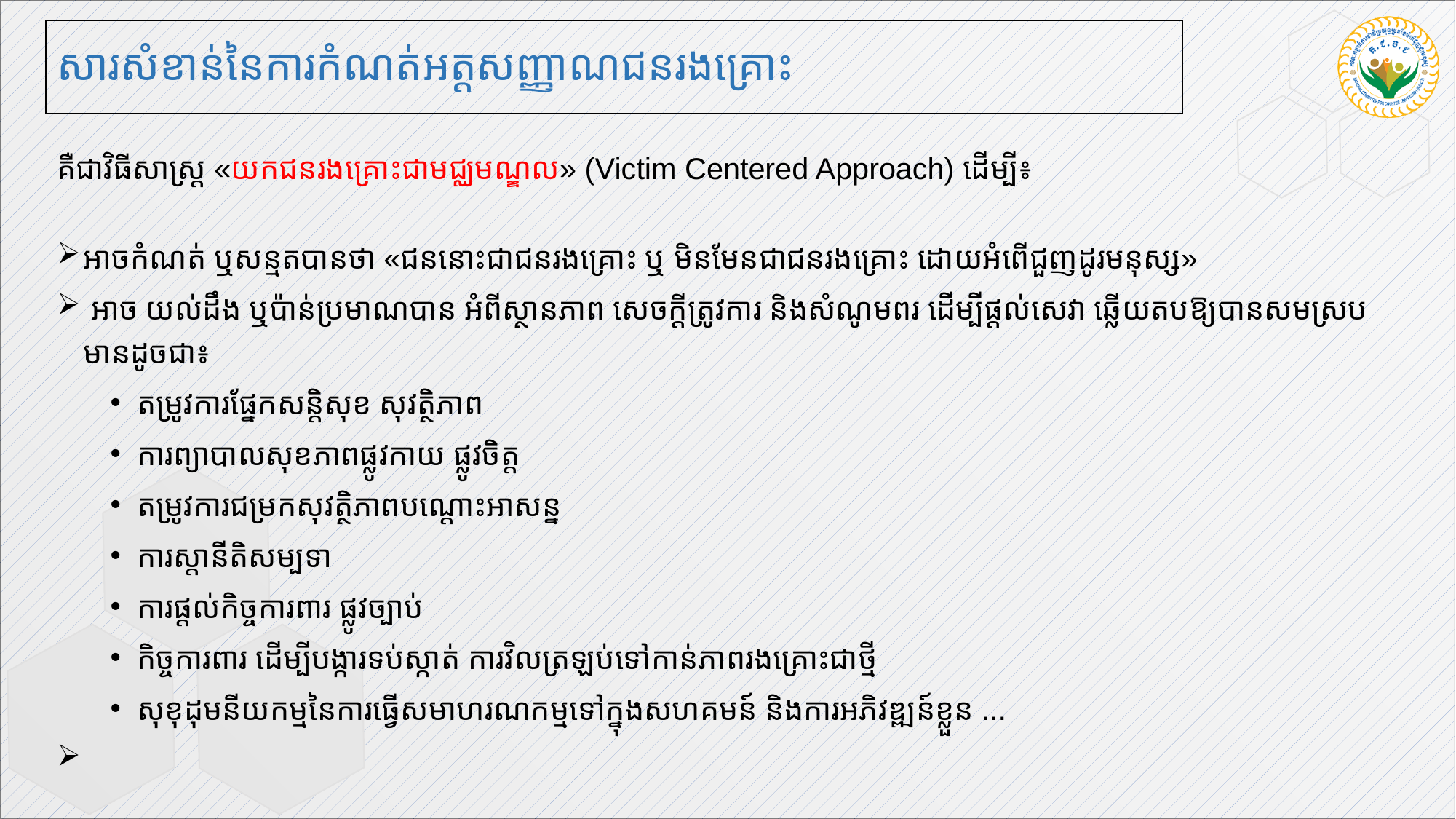

# ​សារសំខាន់នៃការកំណត់អត្តសញ្ញាណជនរងគ្រោះ
គឺជាវិធីសាស្រ្ត «យកជនរងគ្រោះជាមជ្ឈមណ្ឌល» (Victim Centered Approach) ដើម្បី៖

អាចកំណត់ ឬសន្មតបានថា «ជននោះជាជនរងគ្រោះ ឬ មិនមែនជាជនរងគ្រោះ ដោយអំពើជួញដូរមនុស្ស»
 អាច យល់ដឹង ឬប៉ាន់ប្រមាណបាន អំពីស្ថានភាព សេចក្តីត្រូវការ និងសំណូមពរ ដើម្បីផ្តល់សេវា ឆ្លើយតបឱ្យបានសមស្រប មានដូចជា៖
តម្រូវការផ្នែកសន្តិសុខ សុវត្ថិភាព
ការព្យាបាលសុខភាពផ្លូវកាយ ផ្លូវចិត្ត
តម្រូវការជម្រកសុវត្ថិភាពបណ្តោះអាសន្ន
ការស្តានីតិសម្បទា
ការផ្តល់កិច្ចការពារ ផ្លូវច្បាប់
កិច្ចការពារ ដើម្បីបង្ការទប់ស្កាត់ ការវិលត្រឡប់ទៅកាន់ភាពរងគ្រោះជាថ្មី
សុខុដុមនីយកម្មនៃការធ្វើសមាហរណកម្មទៅក្នុងសហគមន៍ និងការអភិវឌ្ឍន៍ខ្លួន ...